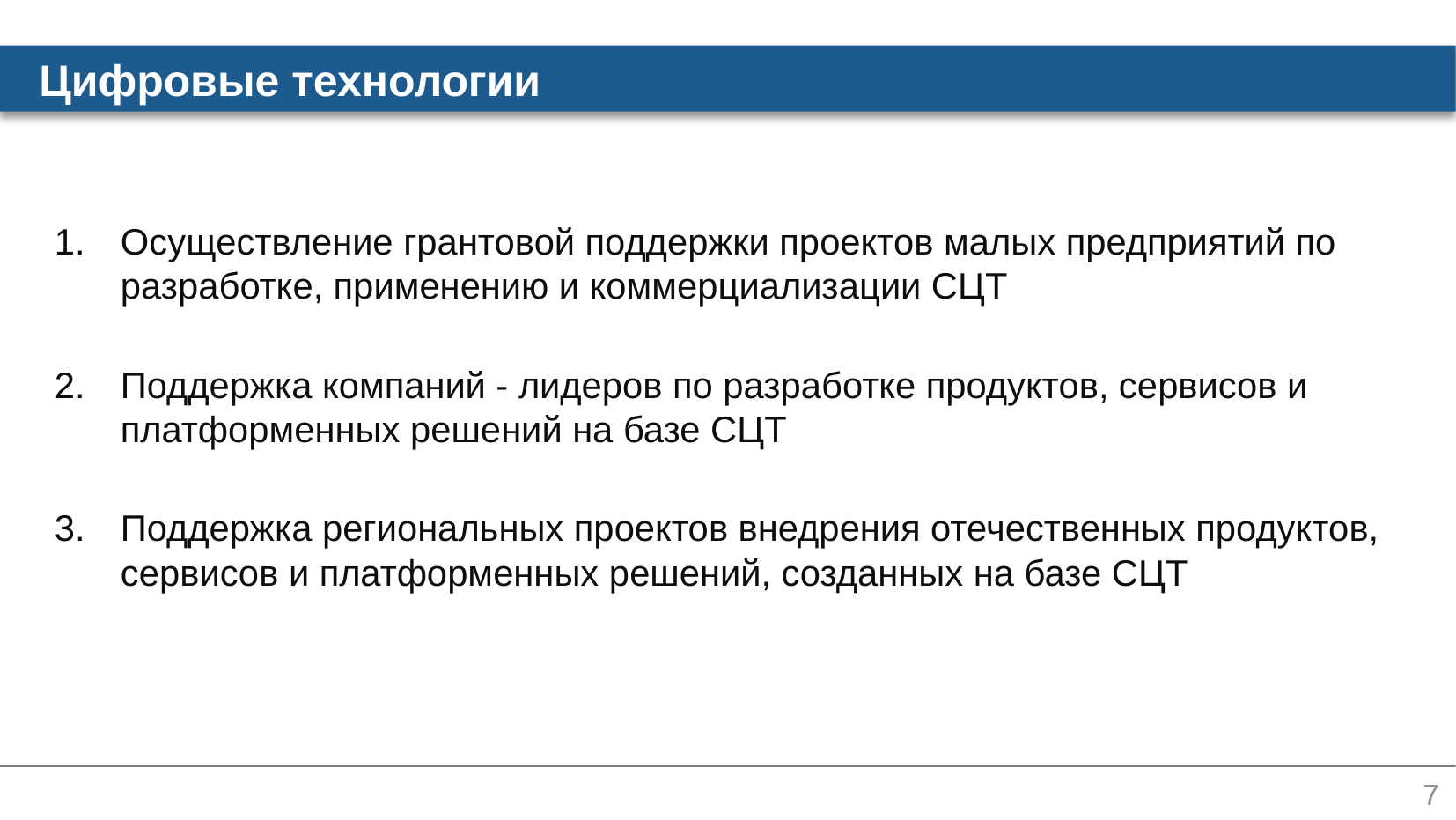

Цифровые технологии
Осуществление грантовой поддержки проектов малых предприятий по разработке, применению и коммерциализации СЦТ

Поддержка компаний - лидеров по разработке продуктов, сервисов и платформенных решений на базе СЦТ

Поддержка региональных проектов внедрения отечественных продуктов, сервисов и платформенных решений, созданных на базе СЦТ
7